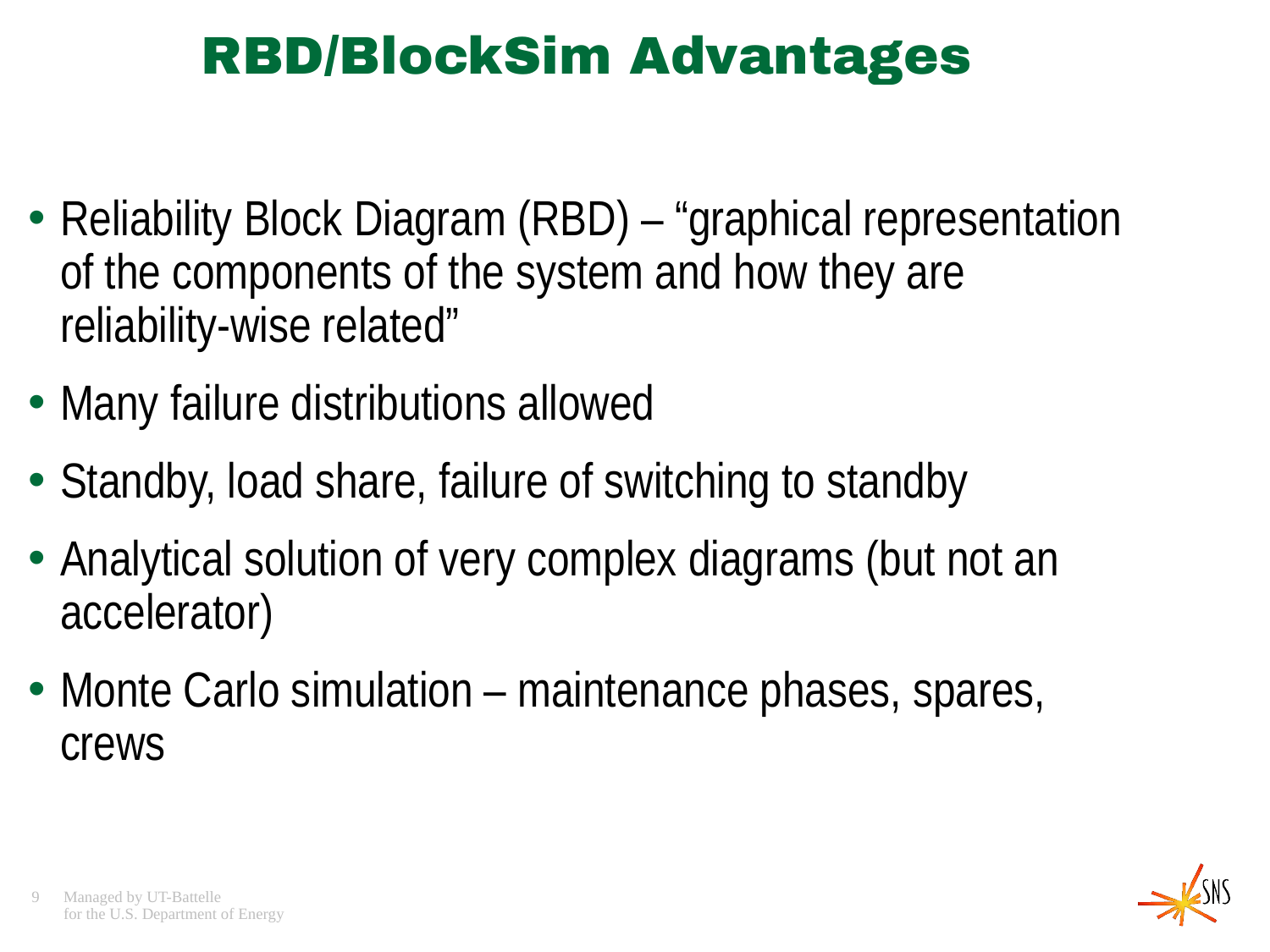

# RBD/BlockSim Advantages
Reliability Block Diagram (RBD) – “graphical representation of the components of the system and how they are reliability-wise related”
Many failure distributions allowed
Standby, load share, failure of switching to standby
Analytical solution of very complex diagrams (but not an accelerator)
Monte Carlo simulation – maintenance phases, spares, crews